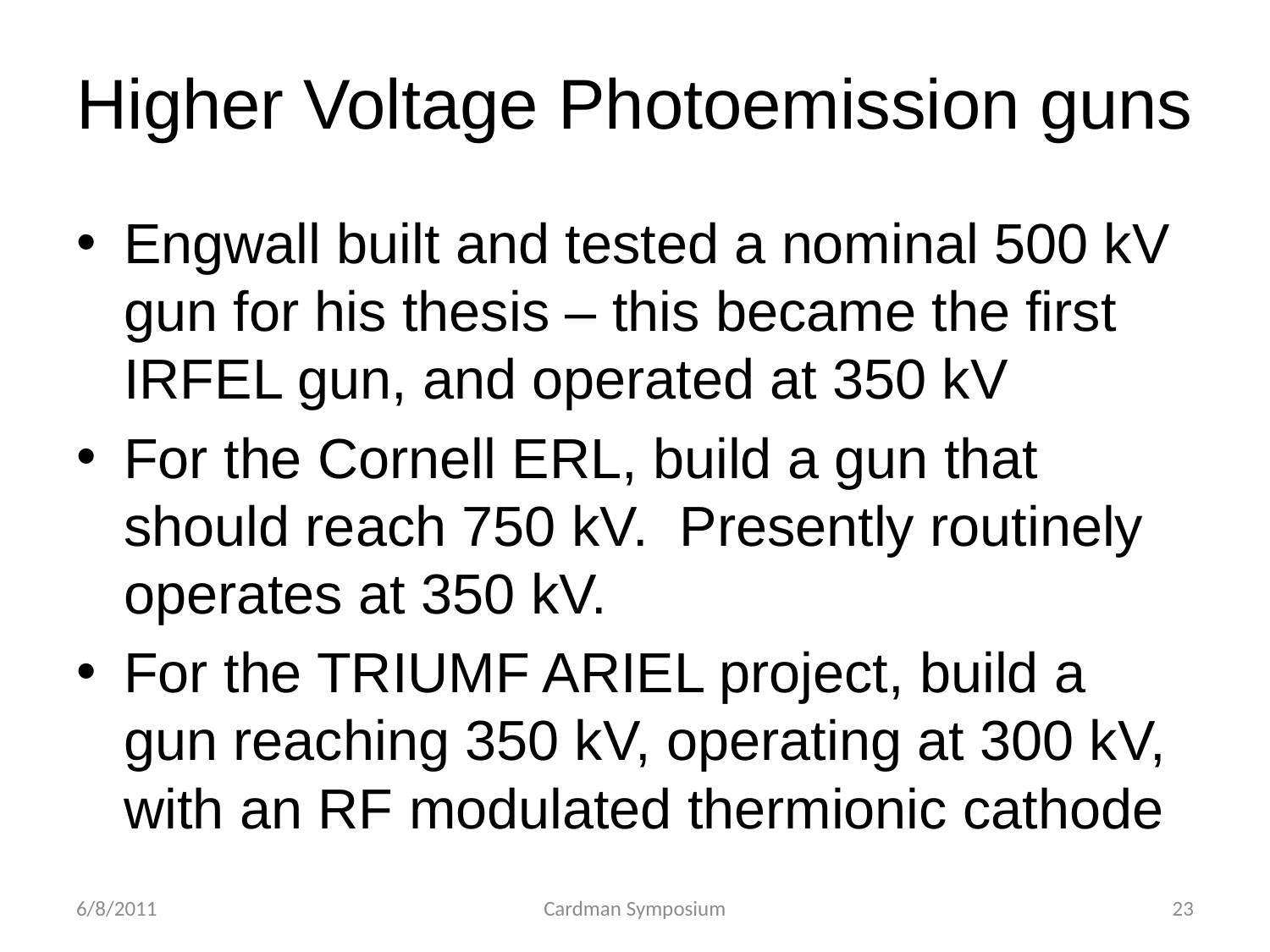

# Higher Voltage Photoemission guns
Engwall built and tested a nominal 500 kV gun for his thesis – this became the first IRFEL gun, and operated at 350 kV
For the Cornell ERL, build a gun that should reach 750 kV.  Presently routinely operates at 350 kV.
For the TRIUMF ARIEL project, build a gun reaching 350 kV, operating at 300 kV, with an RF modulated thermionic cathode
6/8/2011
Cardman Symposium
23